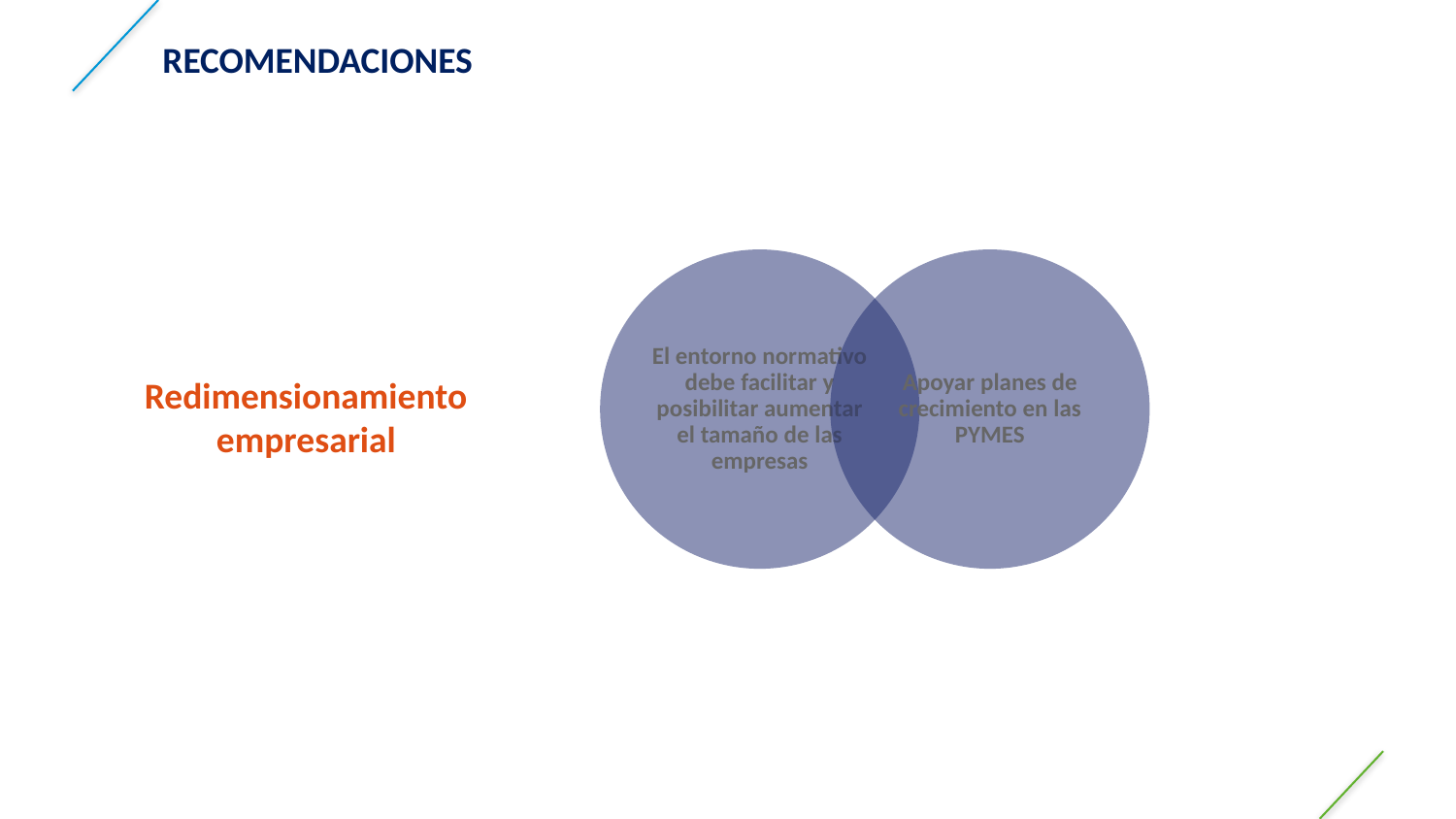

RECOMENDACIONES
El entorno normativo debe facilitar y posibilitar aumentar el tamaño de las empresas
Apoyar planes de crecimiento en las PYMES
Redimensionamiento empresarial